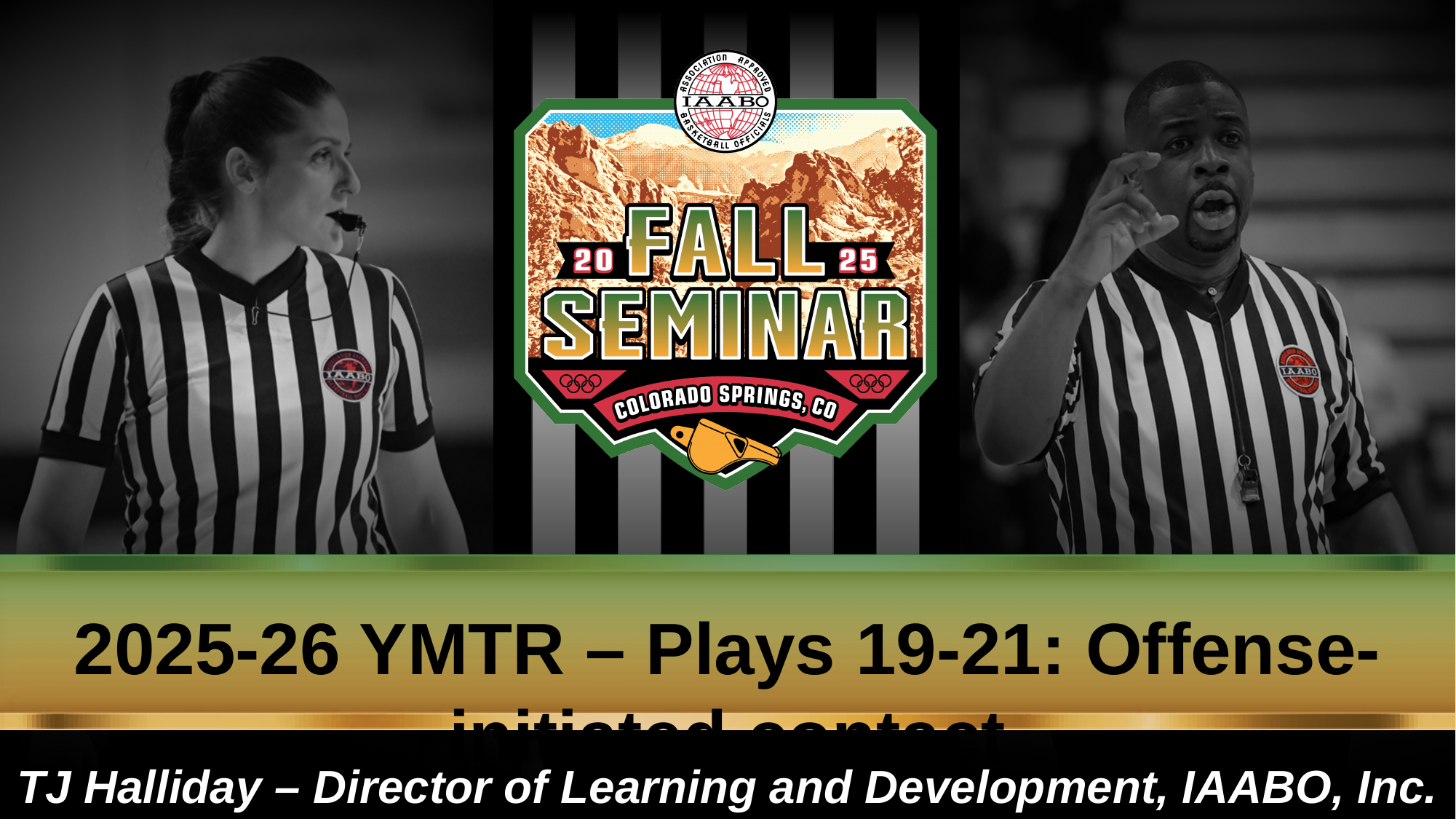

2025-26 YMTR – Plays 19-21: Offense-initiated contact
TJ Halliday – Director of Learning and Development, IAABO, Inc.